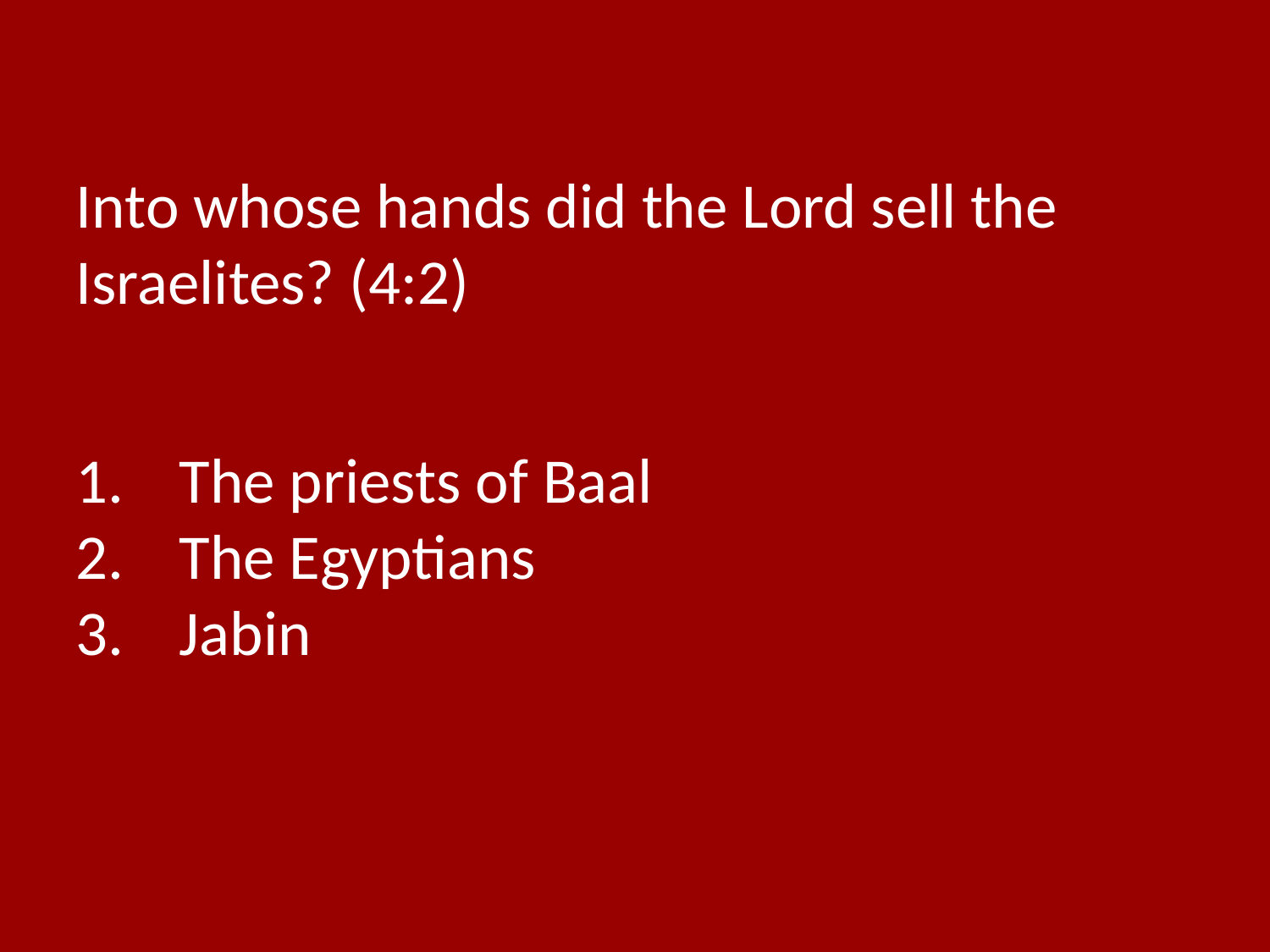

Into whose hands did the Lord sell the Israelites? (4:2)
The priests of Baal
The Egyptians
Jabin